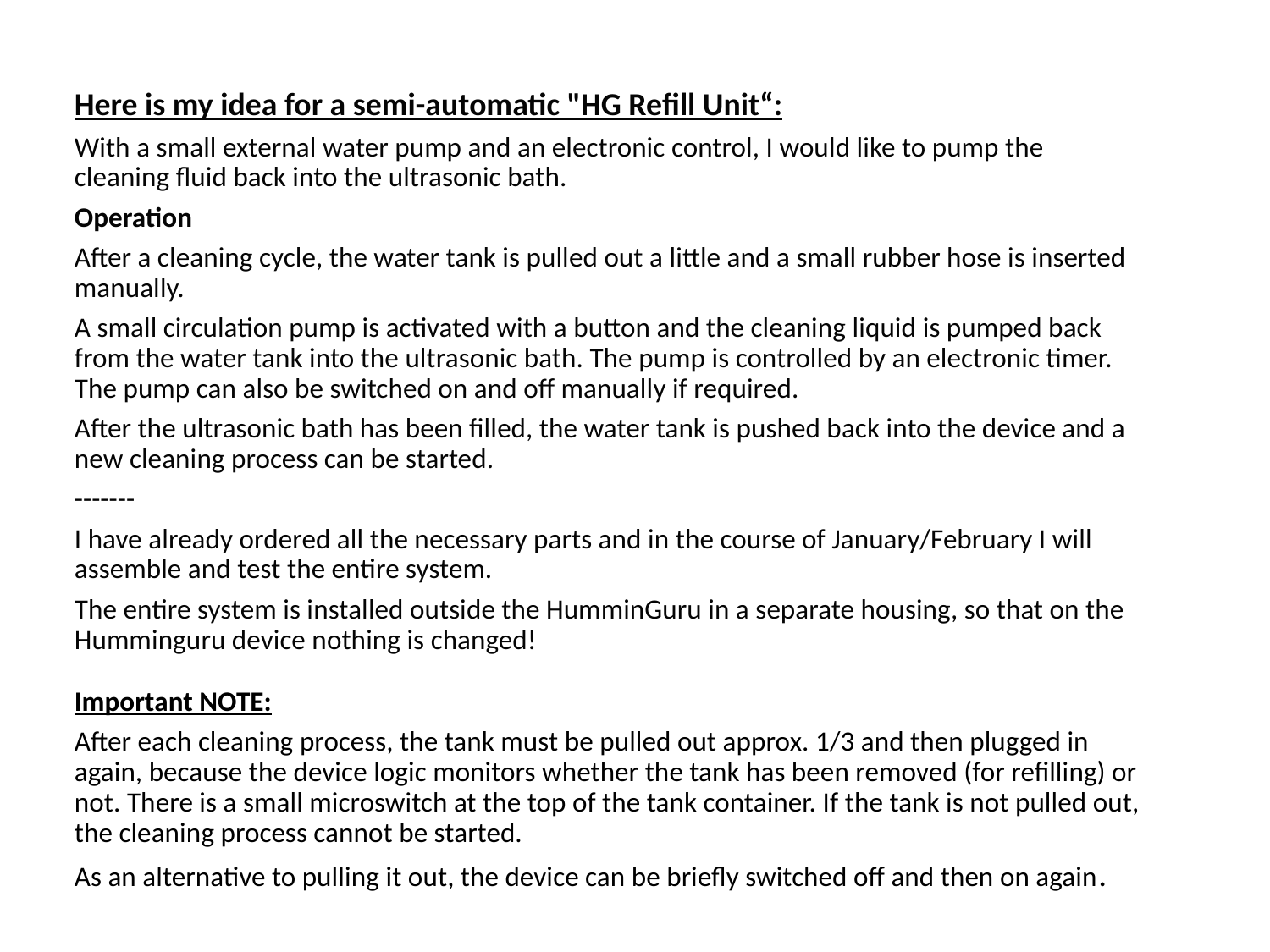

Here is my idea for a semi-automatic "HG Refill Unit“:
With a small external water pump and an electronic control, I would like to pump the cleaning fluid back into the ultrasonic bath.
Operation
After a cleaning cycle, the water tank is pulled out a little and a small rubber hose is inserted manually.
A small circulation pump is activated with a button and the cleaning liquid is pumped back from the water tank into the ultrasonic bath. The pump is controlled by an electronic timer. The pump can also be switched on and off manually if required.
After the ultrasonic bath has been filled, the water tank is pushed back into the device and a new cleaning process can be started.
-------
I have already ordered all the necessary parts and in the course of January/February I will assemble and test the entire system.
The entire system is installed outside the HumminGuru in a separate housing, so that on the Humminguru device nothing is changed!

Important NOTE:
After each cleaning process, the tank must be pulled out approx. 1/3 and then plugged in again, because the device logic monitors whether the tank has been removed (for refilling) or not. There is a small microswitch at the top of the tank container. If the tank is not pulled out, the cleaning process cannot be started.
As an alternative to pulling it out, the device can be briefly switched off and then on again.